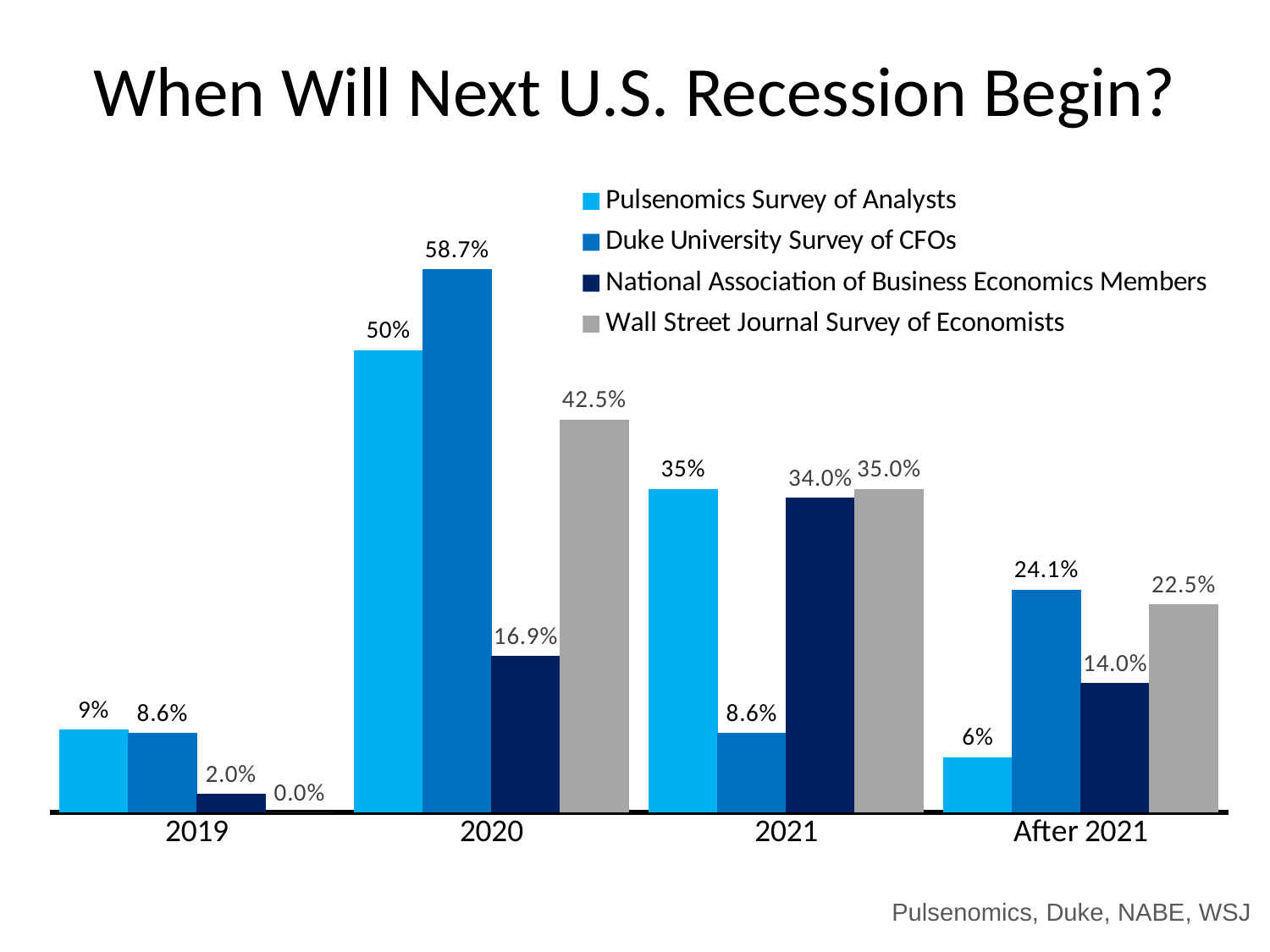

When Will Next U.S. Recession Begin?

### Chart

| Category | Pulsenomics Survey of Analysts | Duke University Survey of CFOs | National Association of Business Economics Members | Wall Street Journal Survey of Economists |
|---|---|---|---|---|
| 2019 | 0.09 | 0.086 | 0.02 | 0.0 |
| 2020 | 0.5 | 0.587 | 0.169 | 0.425 |
| 2021 | 0.35 | 0.086 | 0.34 | 0.35 |
| After 2021 | 0.06 | 0.241 | 0.14 | 0.225 |
Pulsenomics, Duke, NABE, WSJ